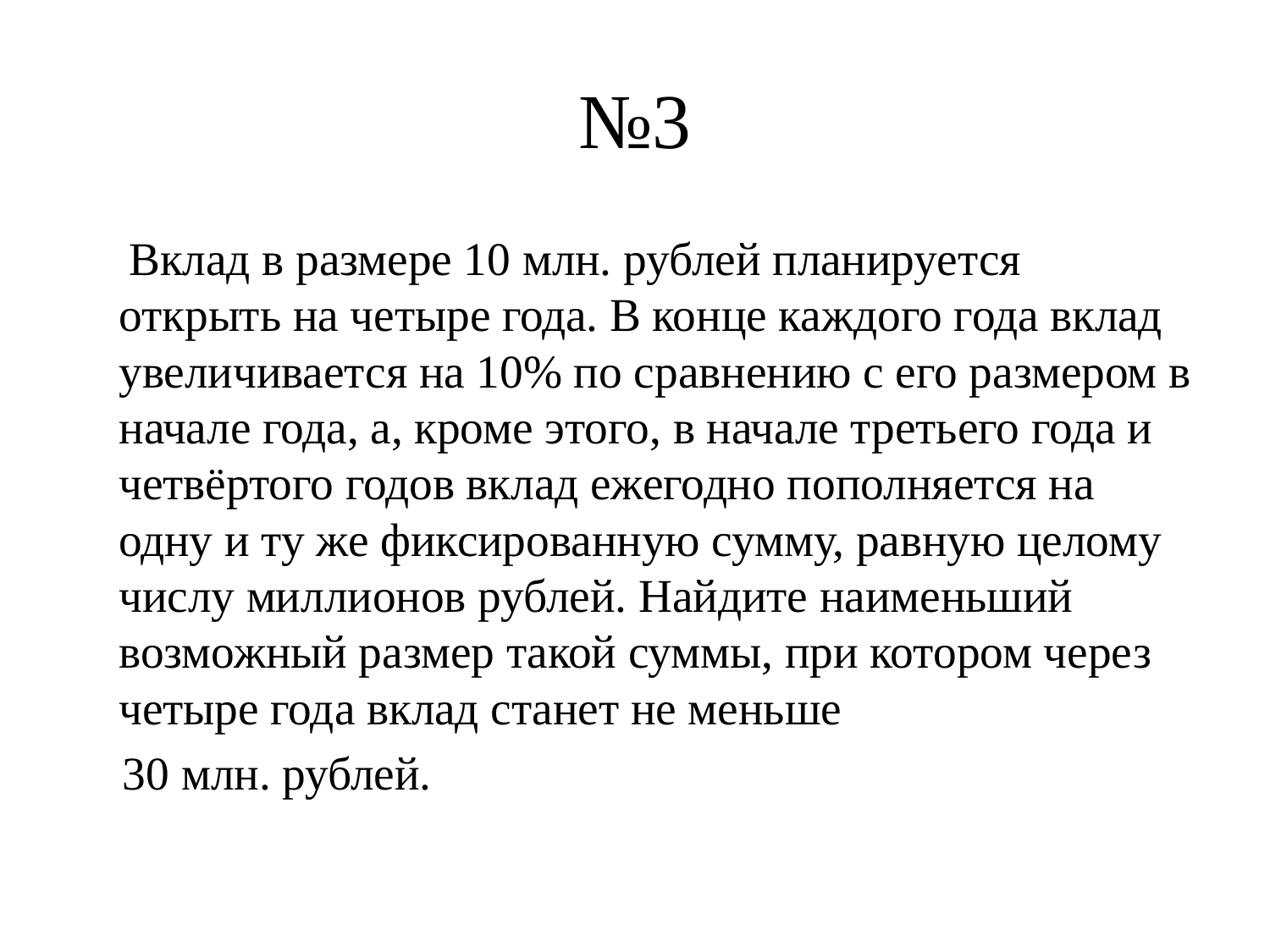

# №3
     Вклад в размере 10 млн. рублей планируется открыть на четыре года. В конце каждого года вклад увеличивается на 10% по сравнению с его размером в начале года, а, кроме этого, в начале третьего года и четвёртого годов вклад ежегодно пополняется на одну и ту же фиксированную сумму, равную целому числу миллионов рублей. Найдите наименьший возможный размер такой суммы, при котором через четыре года вклад станет не меньше
    30 млн. рублей.